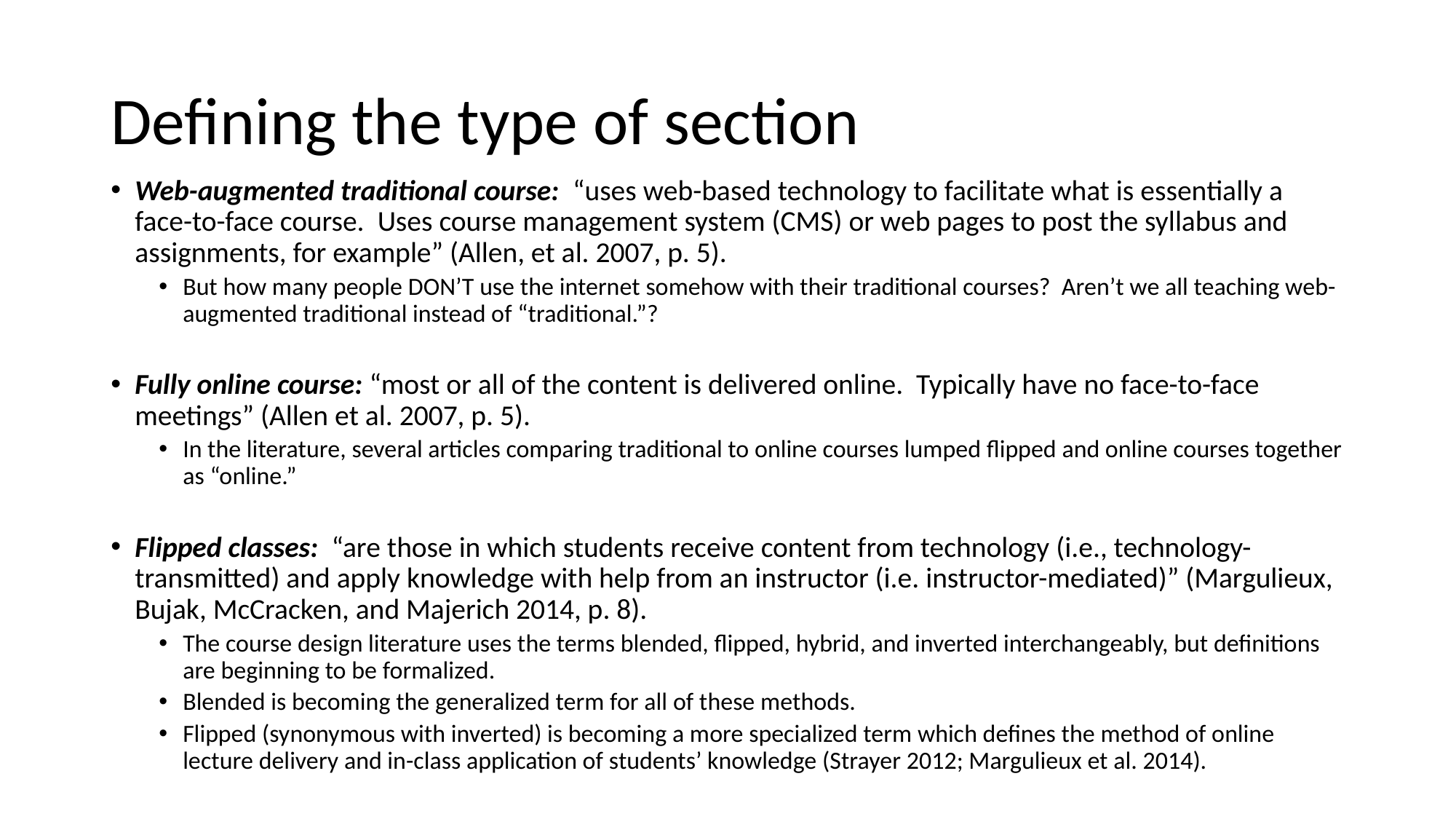

# Defining the type of section
Web-augmented traditional course:  “uses web-based technology to facilitate what is essentially a face-to-face course.  Uses course management system (CMS) or web pages to post the syllabus and assignments, for example” (Allen, et al. 2007, p. 5).
But how many people DON’T use the internet somehow with their traditional courses?  Aren’t we all teaching web-augmented traditional instead of “traditional.”?

Fully online course: “most or all of the content is delivered online.  Typically have no face-to-face meetings” (Allen et al. 2007, p. 5).
In the literature, several articles comparing traditional to online courses lumped flipped and online courses together as “online.”

Flipped classes:  “are those in which students receive content from technology (i.e., technology-transmitted) and apply knowledge with help from an instructor (i.e. instructor-mediated)” (Margulieux, Bujak, McCracken, and Majerich 2014, p. 8).
The course design literature uses the terms blended, flipped, hybrid, and inverted interchangeably, but definitions are beginning to be formalized.
Blended is becoming the generalized term for all of these methods.
Flipped (synonymous with inverted) is becoming a more specialized term which defines the method of online lecture delivery and in-class application of students’ knowledge (Strayer 2012; Margulieux et al. 2014).